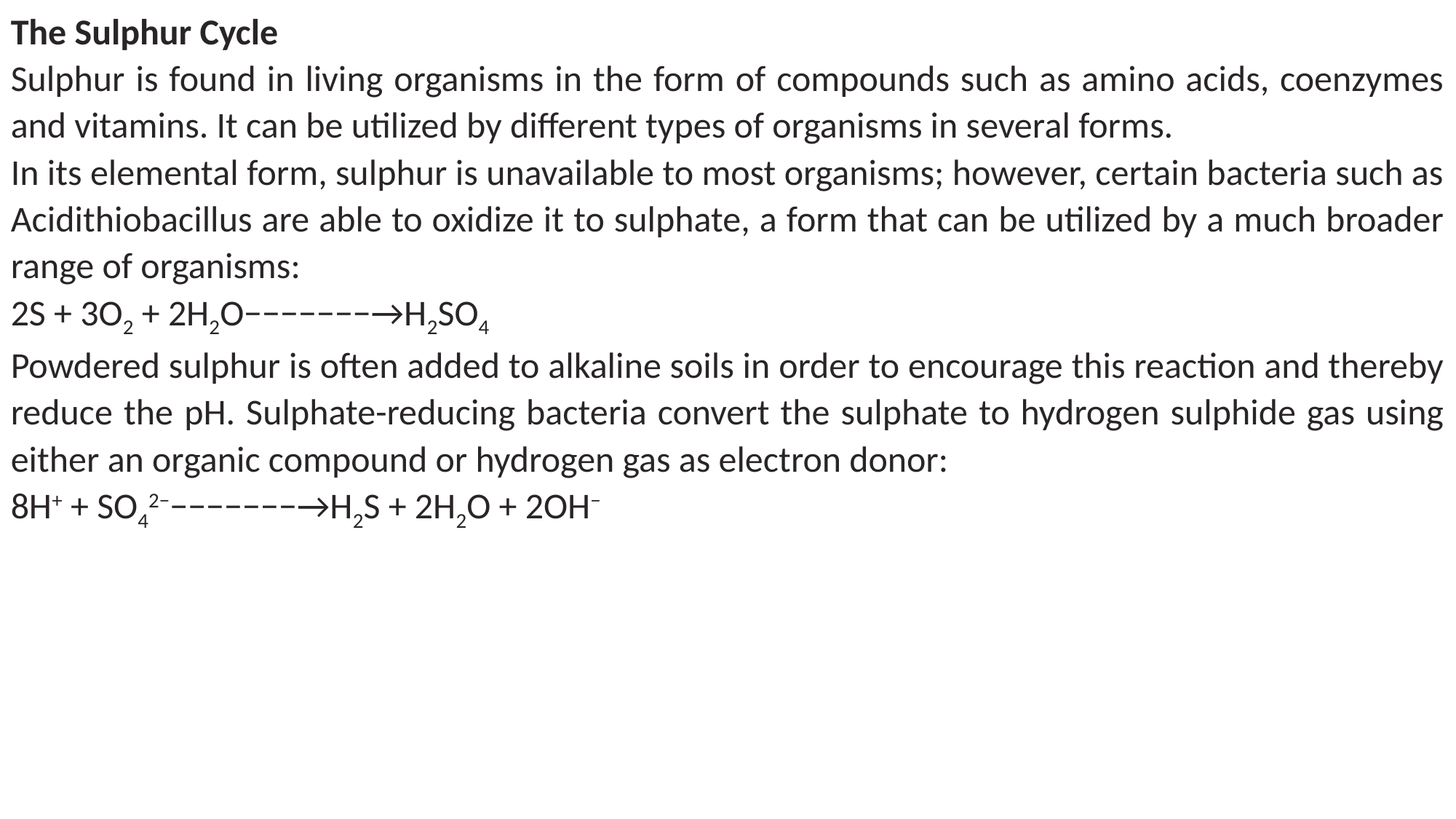

The Sulphur Cycle
Sulphur is found in living organisms in the form of compounds such as amino acids, coenzymes and vitamins. It can be utilized by different types of organisms in several forms.
In its elemental form, sulphur is unavailable to most organisms; however, certain bacteria such as Acidithiobacillus are able to oxidize it to sulphate, a form that can be utilized by a much broader range of organisms:
2S + 3O2 + 2H2O−−−−−−−→H2SO4
Powdered sulphur is often added to alkaline soils in order to encourage this reaction and thereby reduce the pH. Sulphate-reducing bacteria convert the sulphate to hydrogen sulphide gas using either an organic compound or hydrogen gas as electron donor:
8H+ + SO42−−−−−−−−→H2S + 2H2O + 2OH−